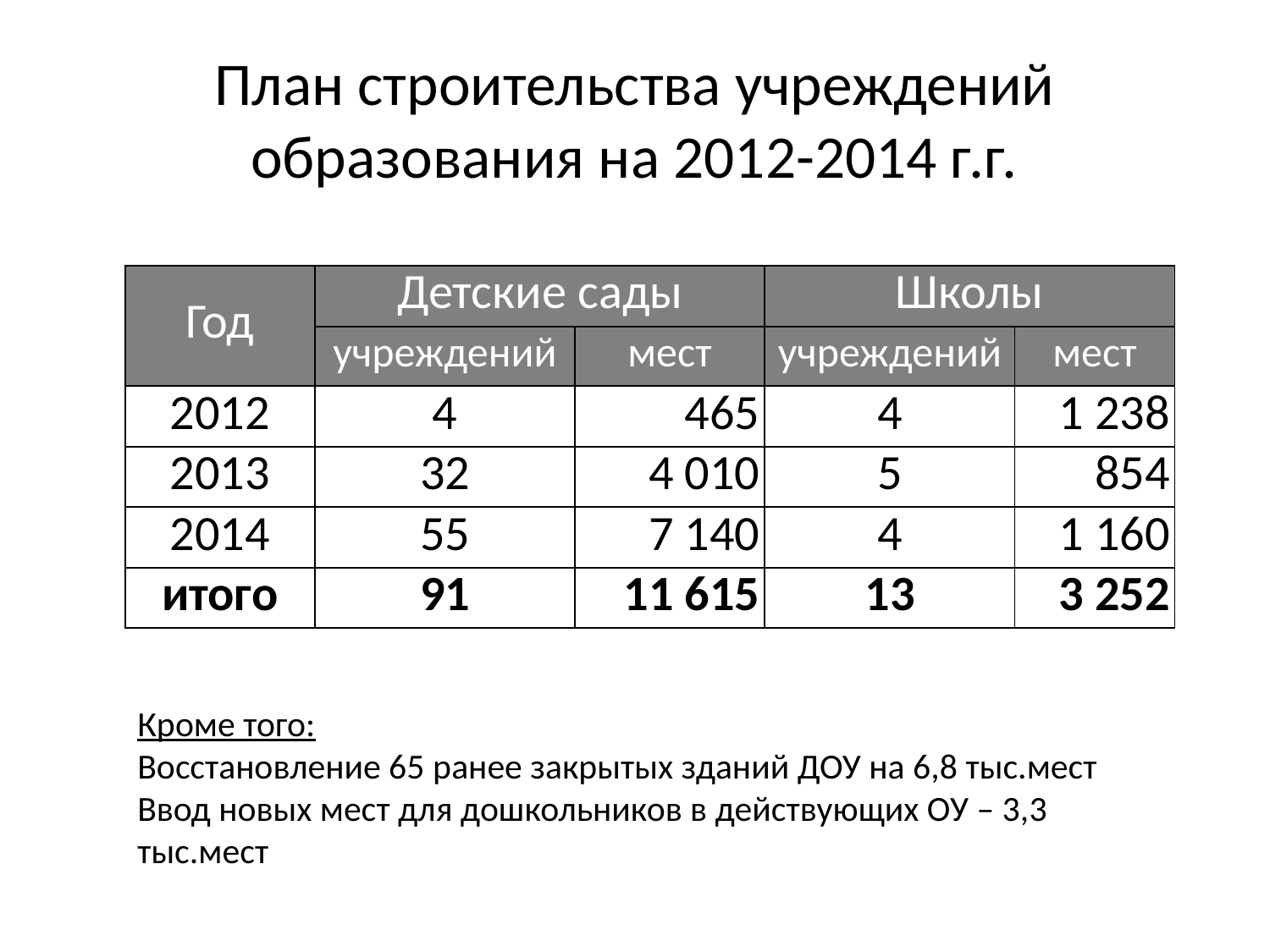

# План строительства учреждений образования на 2012-2014 г.г.
| Год | Детские сады |  | Школы |  |
| --- | --- | --- | --- | --- |
|  | учреждений | мест | учреждений | мест |
| 2012 | 4 | 465 | 4 | 1 238 |
| 2013 | 32 | 4 010 | 5 | 854 |
| 2014 | 55 | 7 140 | 4 | 1 160 |
| итого | 91 | 11 615 | 13 | 3 252 |
Кроме того:
Восстановление 65 ранее закрытых зданий ДОУ на 6,8 тыс.мест
Ввод новых мест для дошкольников в действующих ОУ – 3,3 тыс.мест